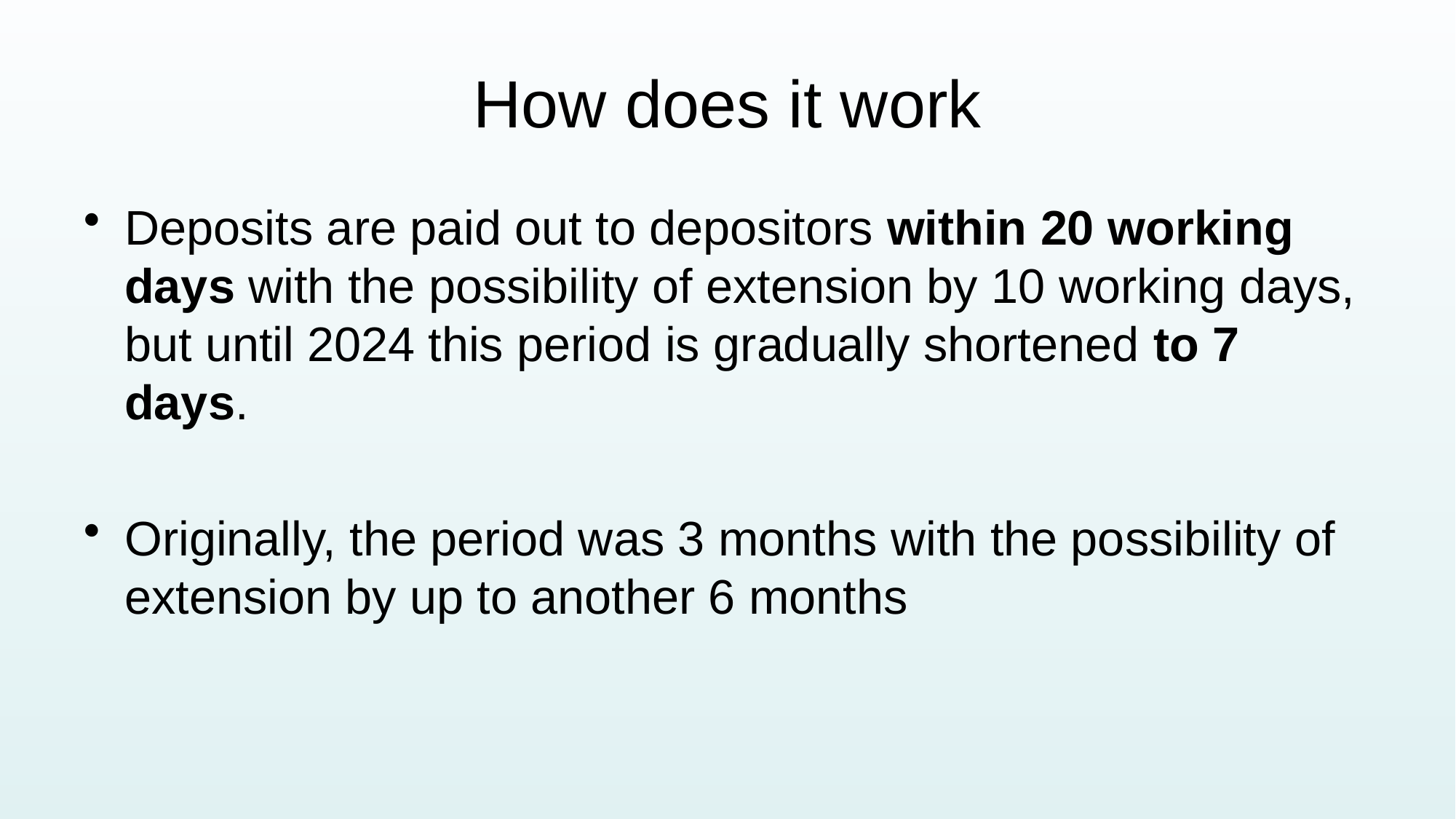

# How does it work
Deposits are paid out to depositors within 20 working days with the possibility of extension by 10 working days, but until 2024 this period is gradually shortened to 7 days.

Originally, the period was 3 months with the possibility of extension by up to another 6 months